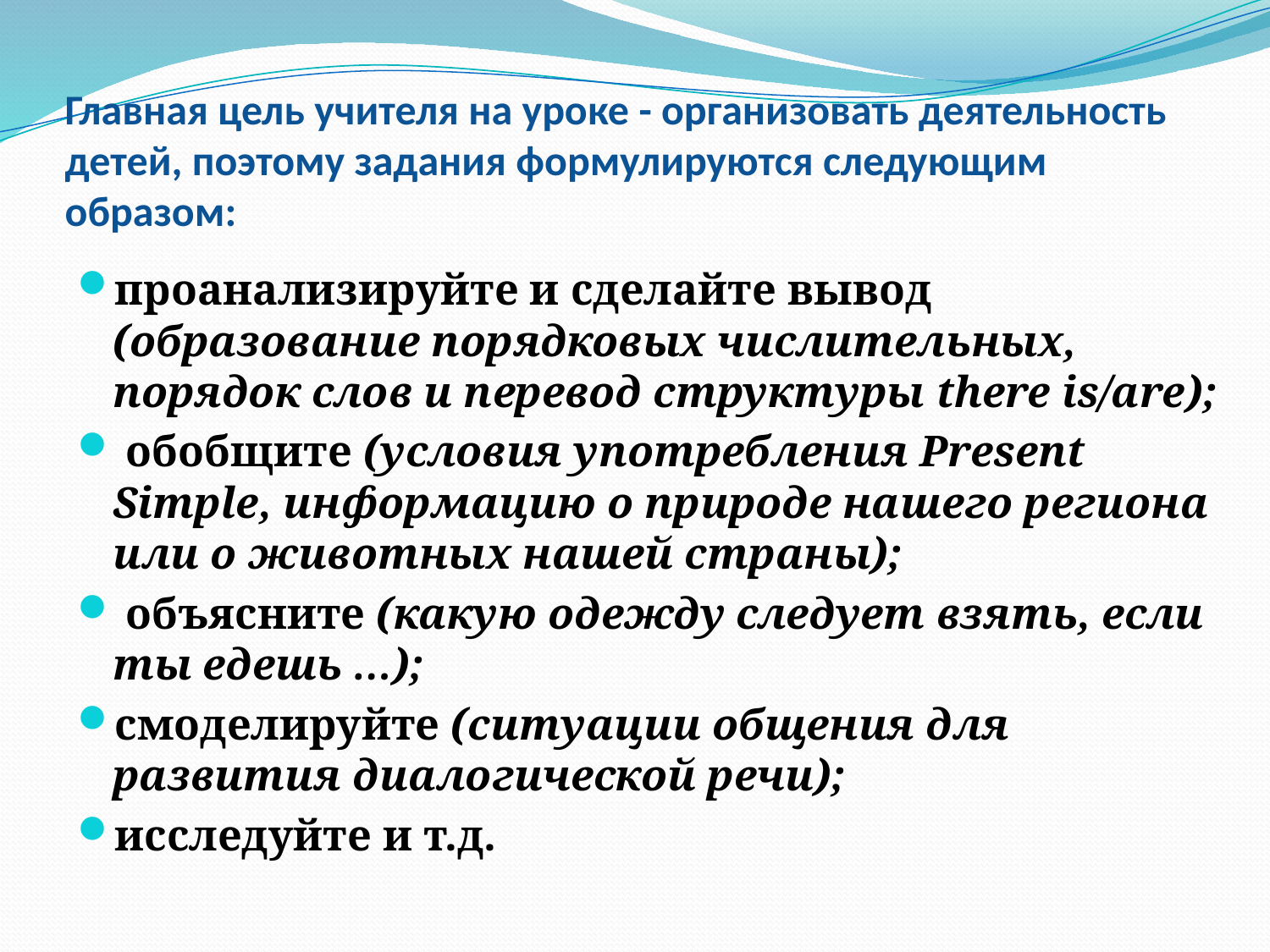

# Главная цель учителя на уроке - организовать деятельность детей, поэтому задания формулируются следующим образом:
проанализируйте и сделайте вывод (образование порядковых числительных, порядок слов и перевод структуры there is/are);
 обобщите (условия употребления Present Simple, информацию о природе нашего региона или о животных нашей страны);
 объясните (какую одежду следует взять, если ты едешь …);
смоделируйте (ситуации общения для развития диалогической речи);
исследуйте и т.д.